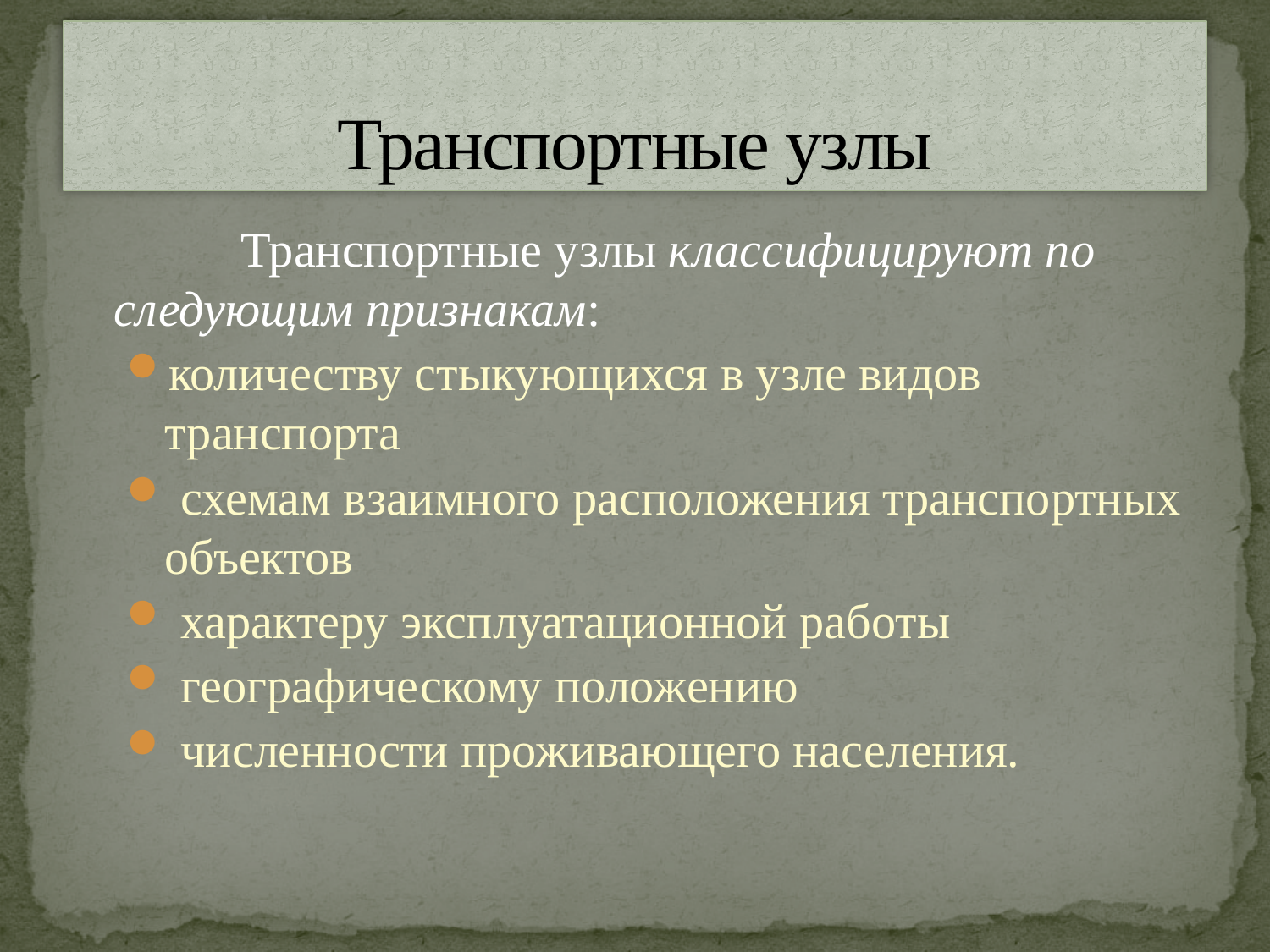

# Транспортные узлы
		Транспортные узлы классифицируют по следующим признакам:
количеству стыкующихся в узле видов транспорта
 схемам взаимного расположения транспортных объектов
 характеру эксплуатационной работы
 географическому положению
 численности проживающего населения.